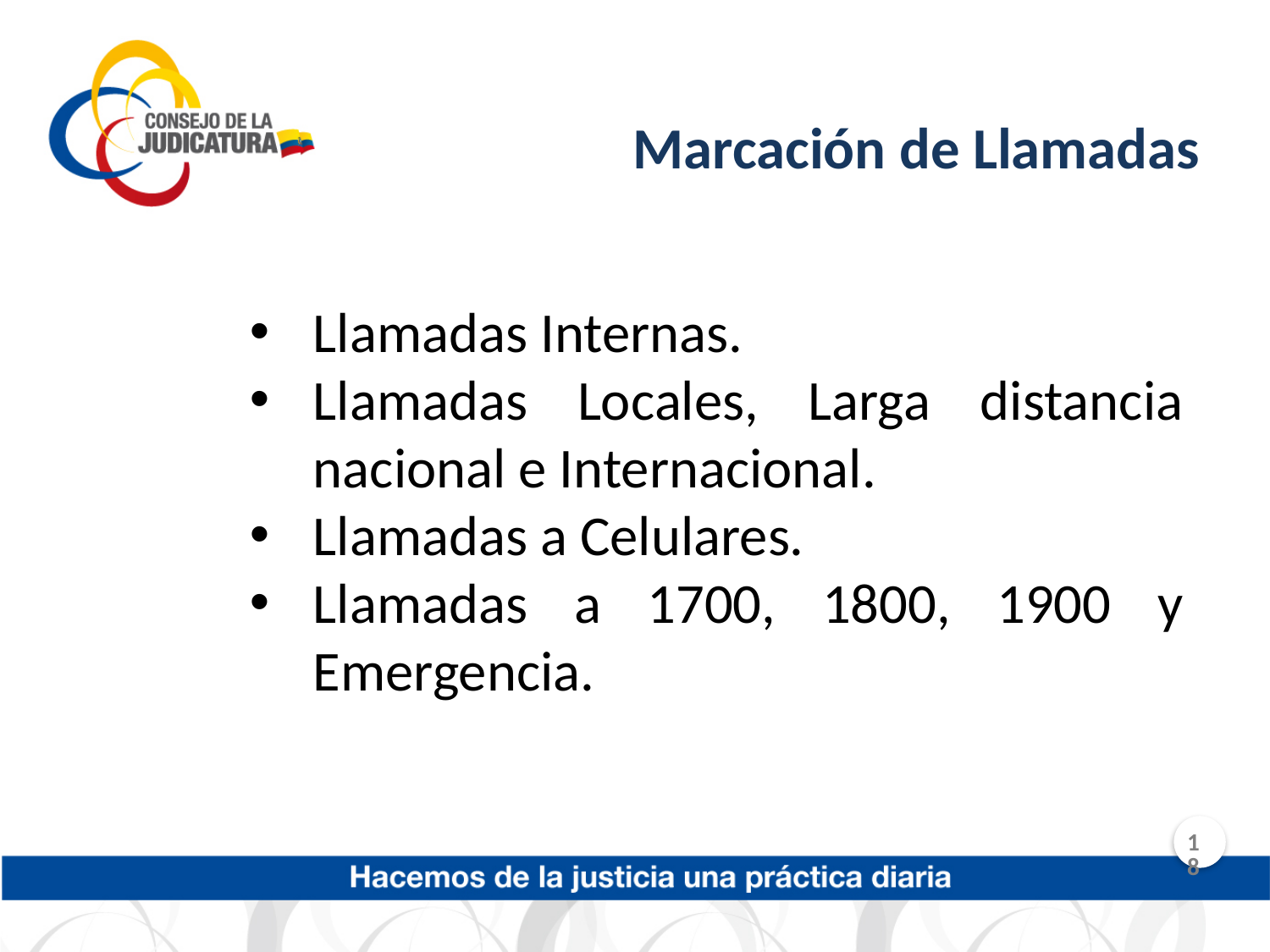

Marcación de Llamadas
Llamadas Internas.
Llamadas Locales, Larga distancia nacional e Internacional.
Llamadas a Celulares.
Llamadas a 1700, 1800, 1900 y Emergencia.
18